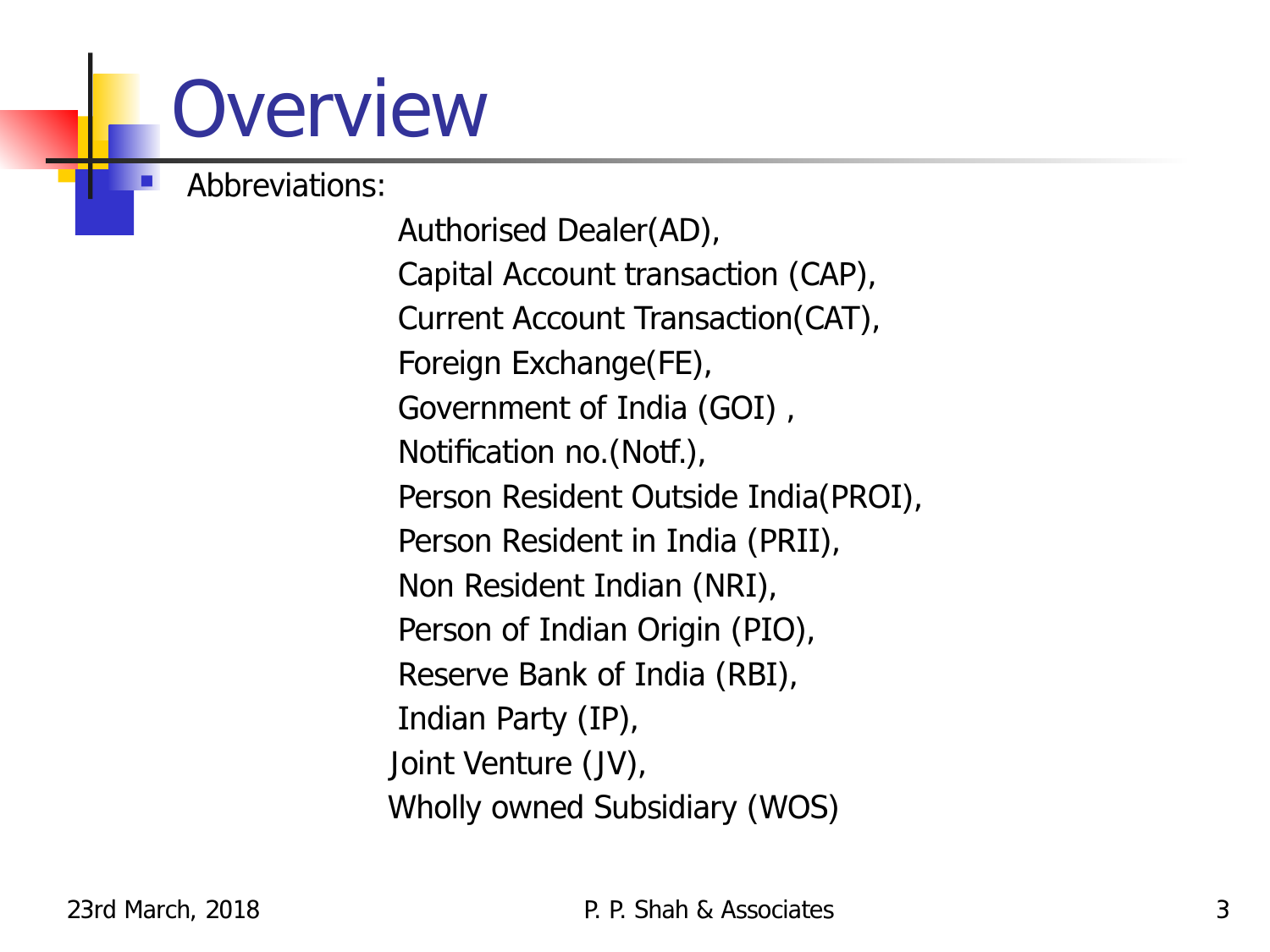

# Overview
Abbreviations:
                          Authorised Dealer(AD),
                          Capital Account transaction (CAP),
                          Current Account Transaction(CAT),
                          Foreign Exchange(FE),
                          Government of India (GOI) ,
                          Notification no.(Notf.),
                          Person Resident Outside India(PROI),
                          Person Resident in India (PRII),
                          Non Resident Indian (NRI),
                          Person of Indian Origin (PIO),
                          Reserve Bank of India (RBI),
      Indian Party (IP),
     Joint Venture (JV),
     Wholly owned Subsidiary (WOS)
23rd March, 2018
P. P. Shah & Associates
3